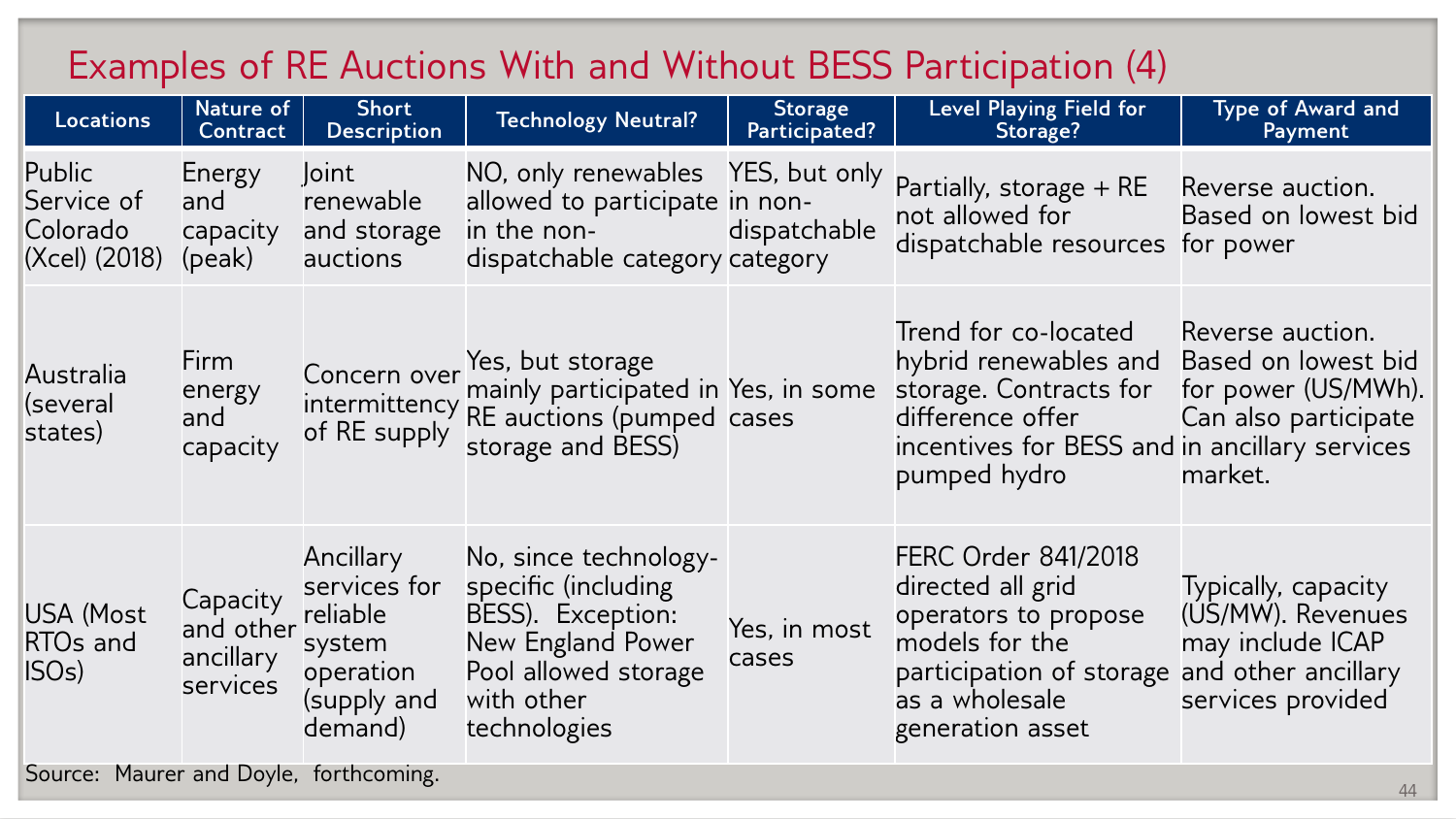

# Examples of RE Auctions With and Without BESS Participation (4)
| Locations | Nature of Contract | Short Description | Technology Neutral? | Storage Participated? | Level Playing Field for Storage? | Type of Award and Payment |
| --- | --- | --- | --- | --- | --- | --- |
| Public Service of Colorado (Xcel) (2018) | Energy and capacity (peak) | Joint renewable and storage auctions | NO, only renewables allowed to participate in the non-dispatchable category | YES, but only in non-dispatchable category | Partially, storage + RE not allowed for dispatchable resources | Reverse auction. Based on lowest bid for power |
| Australia (several states) | Firm energy and capacity | Concern over intermittency of RE supply | Yes, but storage mainly participated in RE auctions (pumped storage and BESS) | Yes, in some cases | Trend for co-located hybrid renewables and storage. Contracts for difference offer incentives for BESS and pumped hydro | Reverse auction. Based on lowest bid for power (US/MWh). Can also participate in ancillary services market. |
| USA (Most RTOs and ISOs) | Capacity and other ancillary services | Ancillary services for reliable system operation (supply and demand) | No, since technology-specific (including BESS). Exception: New England Power Pool allowed storage with other technologies | Yes, in most cases | FERC Order 841/2018 directed all grid operators to propose models for the participation of storage as a wholesale generation asset | Typically, capacity (US/MW). Revenues may include ICAP and other ancillary services provided |
Source:  Maurer and Doyle,  forthcoming.
44